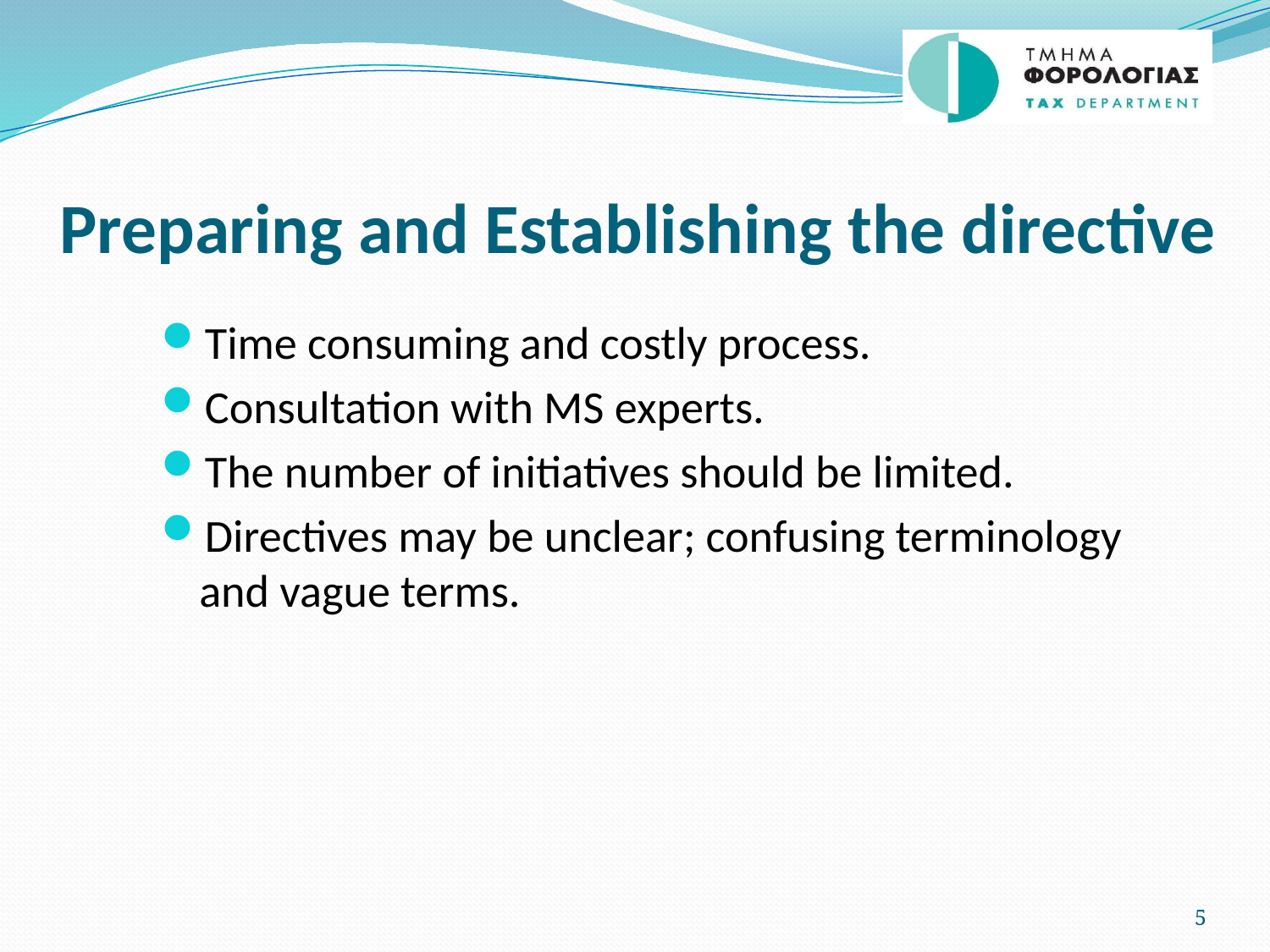

# Preparing and Establishing the directive
Time consuming and costly process.
Consultation with MS experts.
The number of initiatives should be limited.
Directives may be unclear; confusing terminology and vague terms.
5